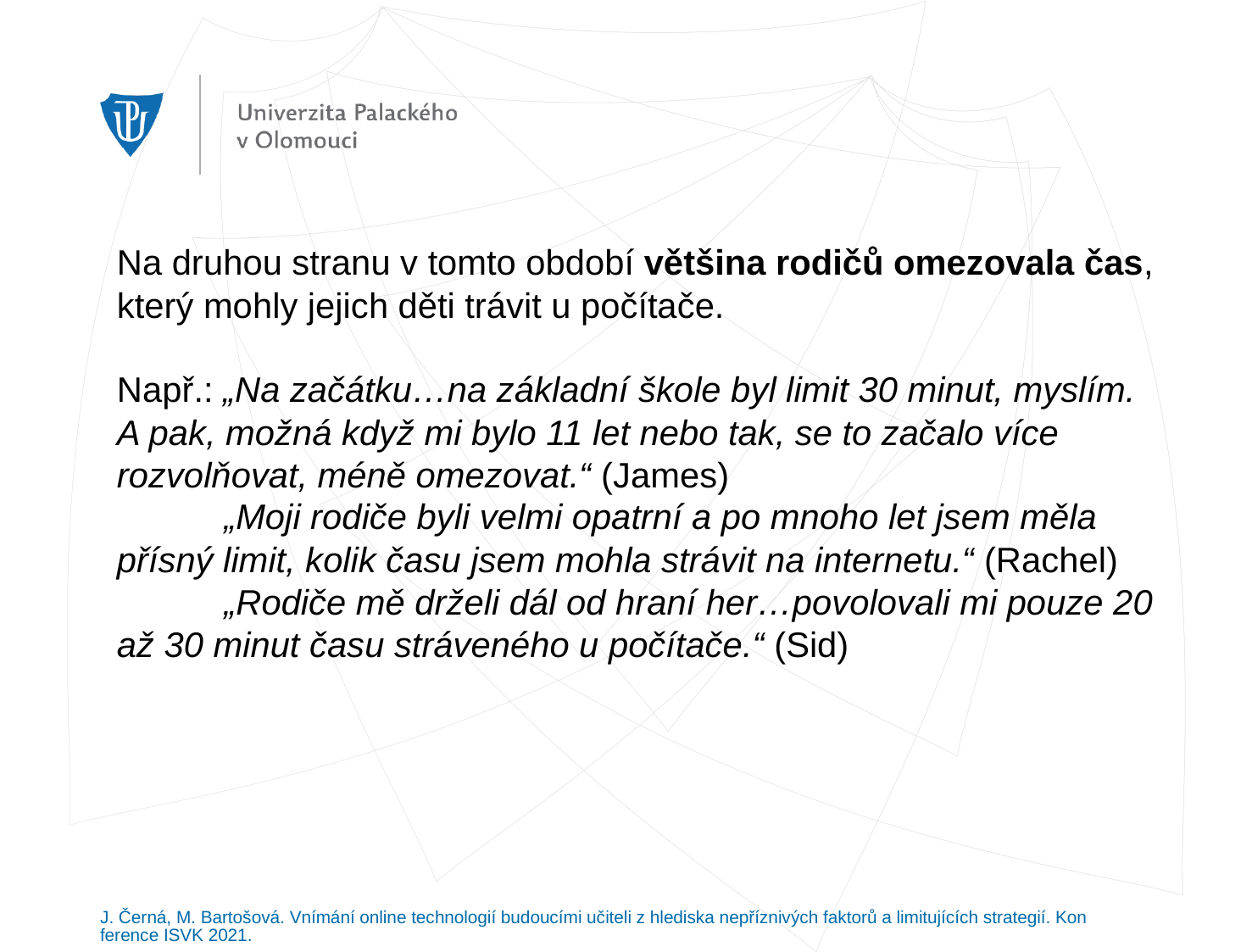

Na druhou stranu v tomto období většina rodičů omezovala čas, který mohly jejich děti trávit u počítače.

Např.: „Na začátku…na základní škole byl limit 30 minut, myslím. A pak, možná když mi bylo 11 let nebo tak, se to začalo více rozvolňovat, méně omezovat.“ (James)
           „Moji rodiče byli velmi opatrní a po mnoho let jsem měla přísný limit, kolik času jsem mohla strávit na internetu.“ (Rachel)
           „Rodiče mě drželi dál od hraní her…povolovali mi pouze 20 až 30 minut času stráveného u počítače.“ (Sid)
J. Černá, M. Bartošová. Vnímání online technologií budoucími učiteli z hlediska nepříznivých faktorů a limitujících strategií. Konference ISVK 2021.